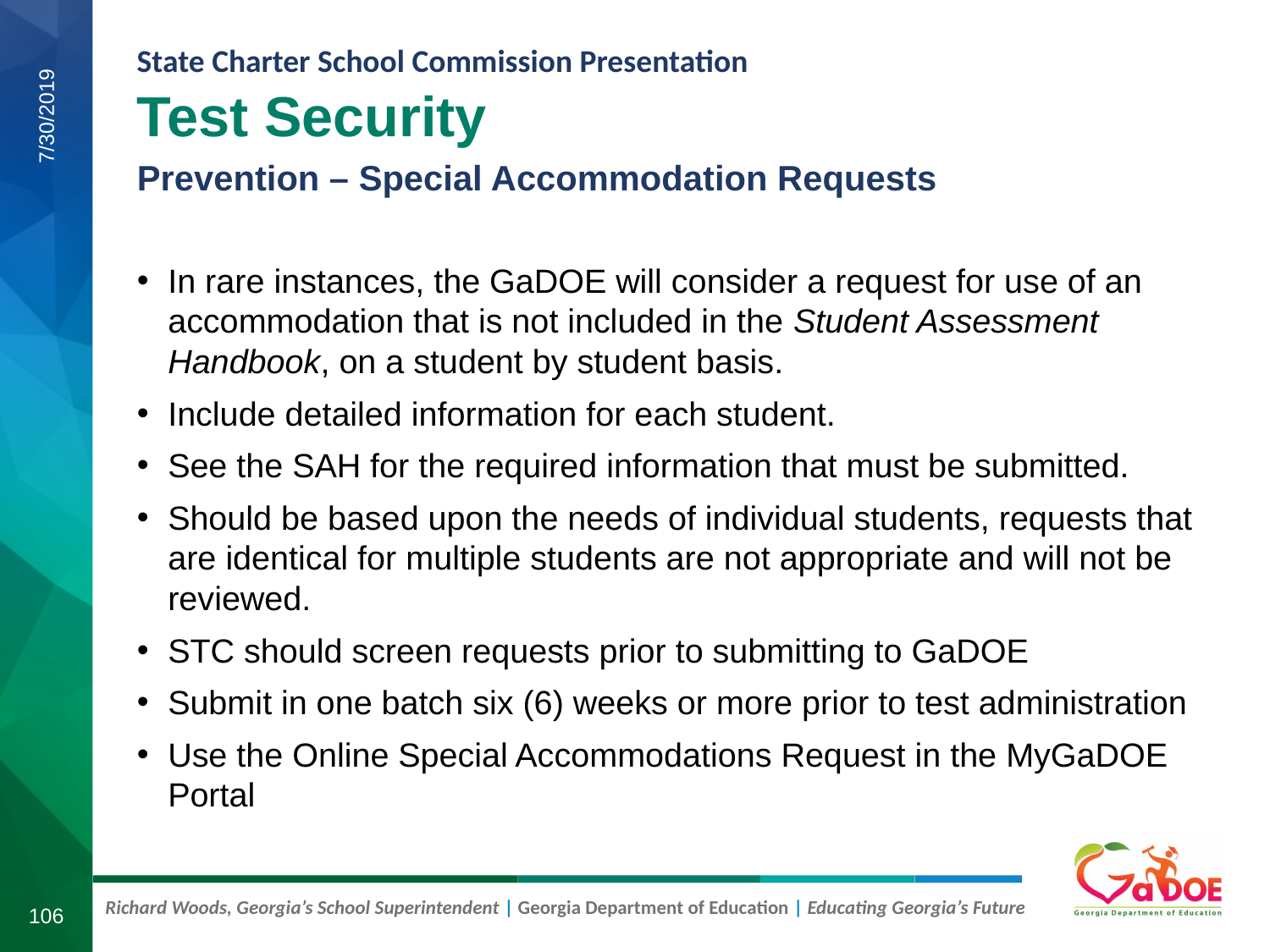

Test Security
Prevention – Special Accommodation Requests
7/30/2019
In rare instances, the GaDOE will consider a request for use of an accommodation that is not included in the Student Assessment Handbook, on a student by student basis.
Include detailed information for each student.
See the SAH for the required information that must be submitted.
Should be based upon the needs of individual students, requests that are identical for multiple students are not appropriate and will not be reviewed.
STC should screen requests prior to submitting to GaDOE
Submit in one batch six (6) weeks or more prior to test administration
Use the Online Special Accommodations Request in the MyGaDOE Portal

106